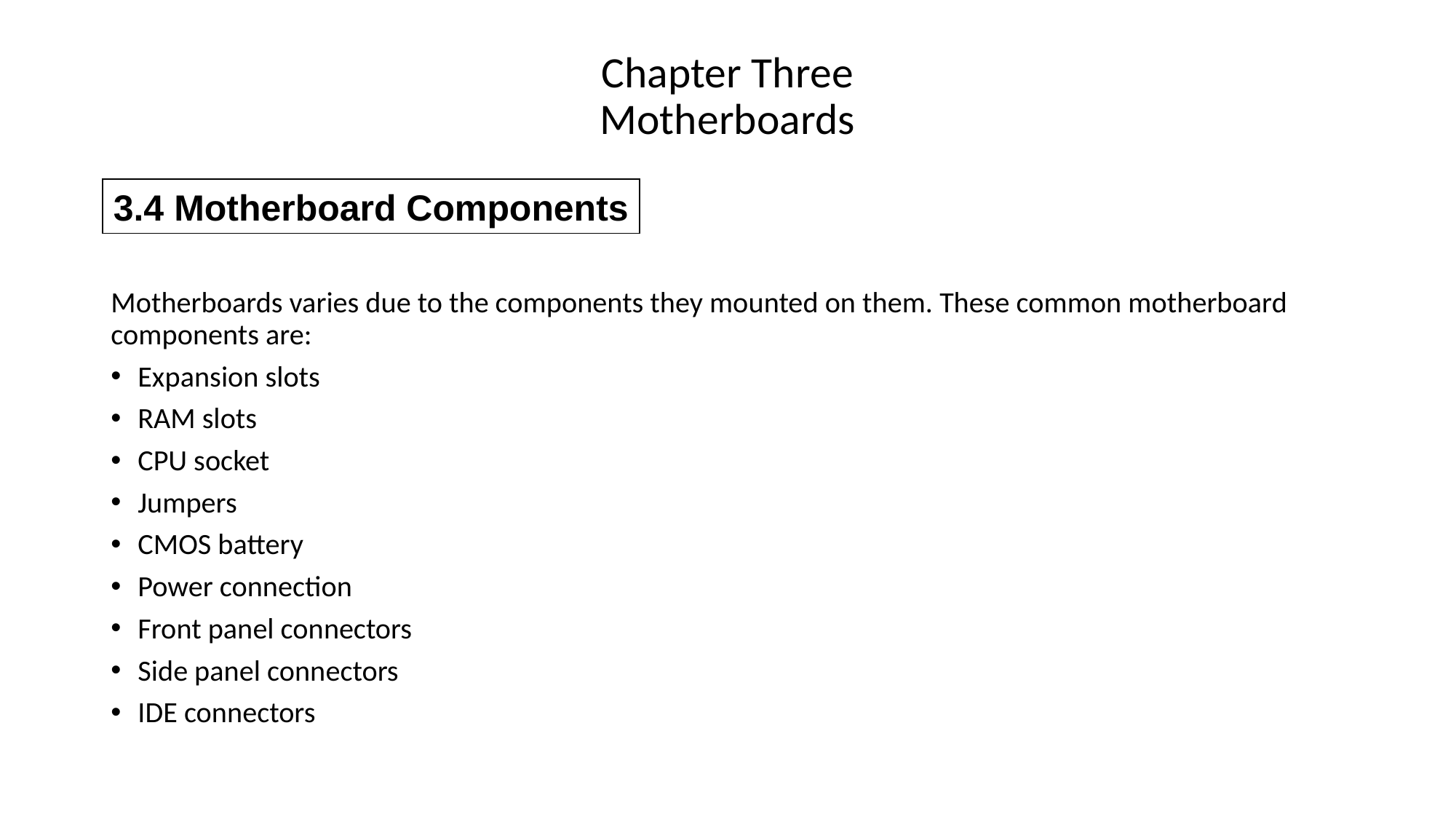

# Chapter Three Motherboards
3.4 Motherboard Components
Motherboards varies due to the components they mounted on them. These common motherboard components are:
Expansion slots
RAM slots
CPU socket
Jumpers
CMOS battery
Power connection
Front panel connectors
Side panel connectors
IDE connectors